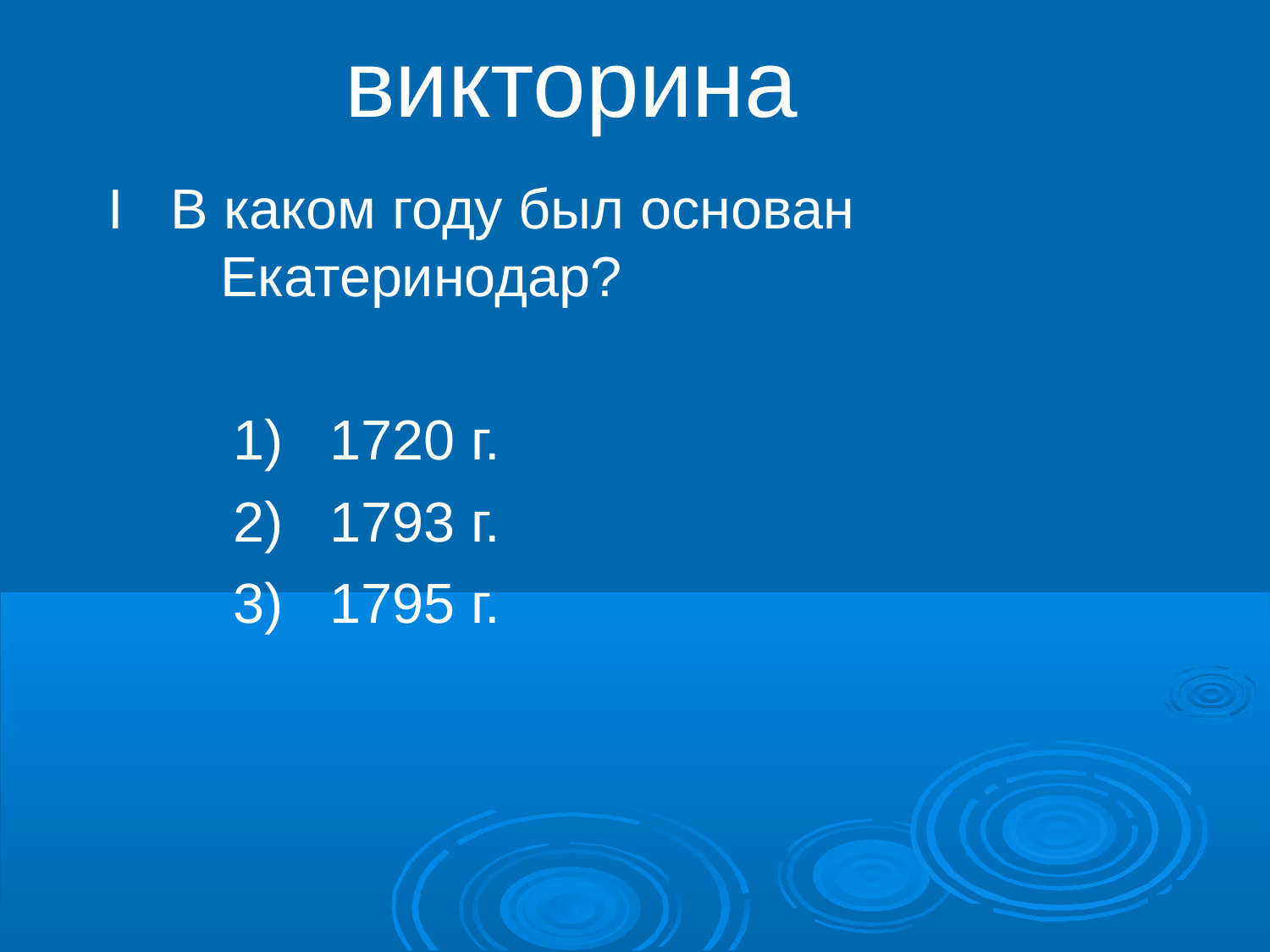

викторина
I   В каком году был основан Екатеринодар?

        1)   1720 г.
        2)   1793 г.
        3)   1795 г.